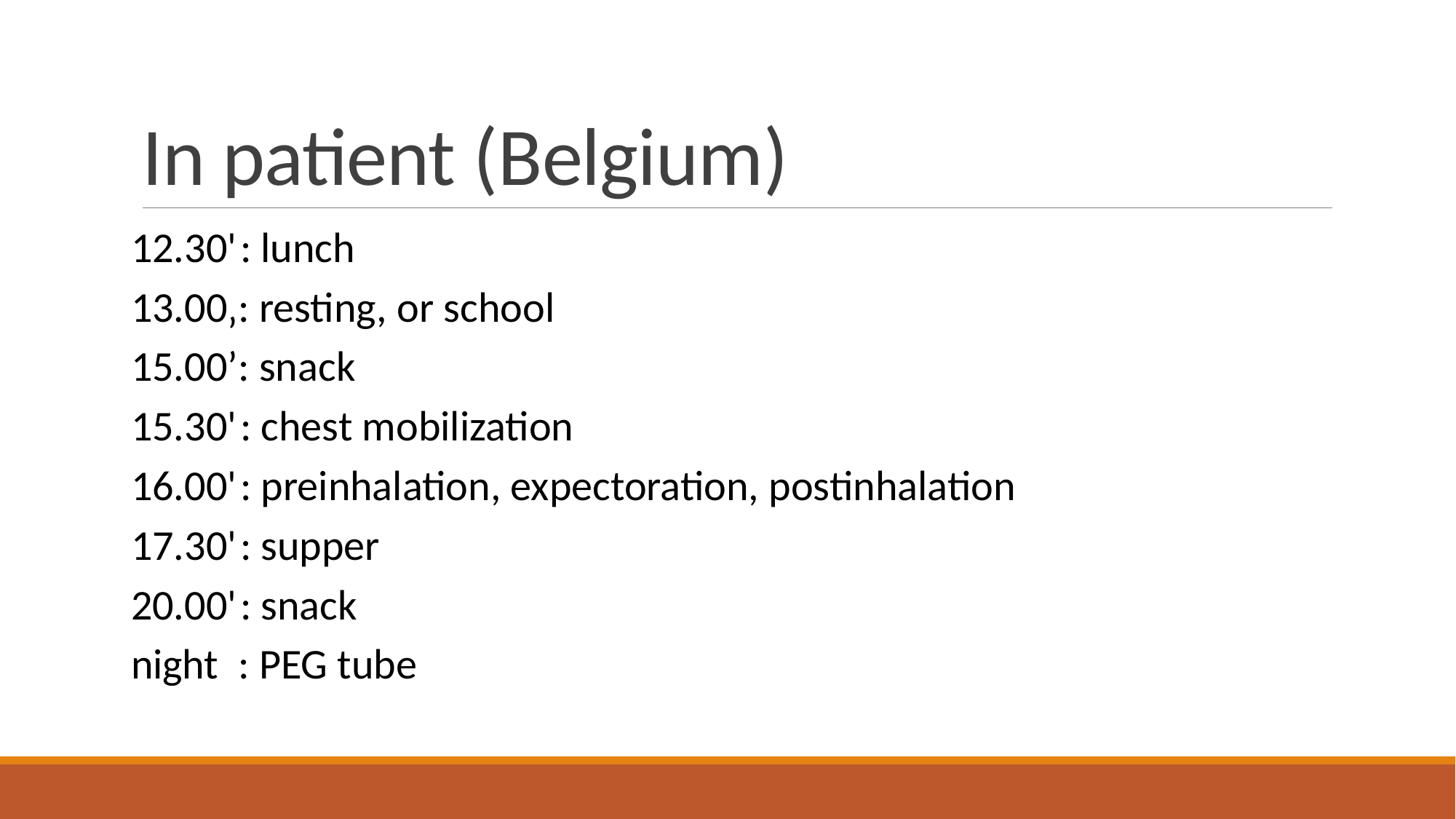

# In patient (Belgium)
12.30'	: lunch
13.00‚: resting, or school
15.00’: snack
15.30'	: chest mobilization
16.00'	: preinhalation, expectoration, postinhalation
17.30'	: supper
20.00'	: snack
night  : PEG tube